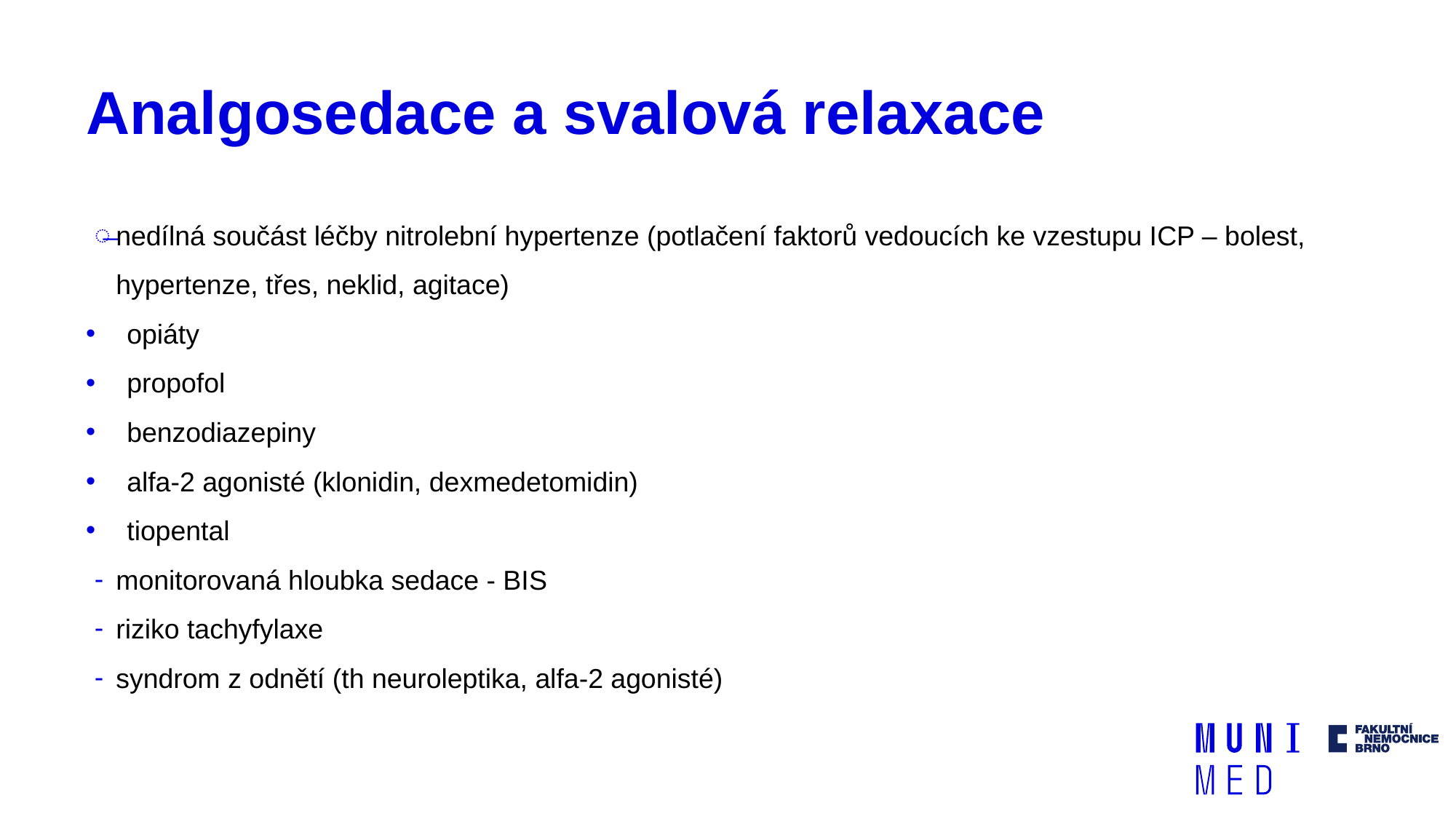

# Analgosedace a svalová relaxace
nedílná součást léčby nitrolební hypertenze (potlačení faktorů vedoucích ke vzestupu ICP – bolest, hypertenze, třes, neklid, agitace)
opiáty
propofol
benzodiazepiny
alfa-2 agonisté (klonidin, dexmedetomidin)
tiopental
monitorovaná hloubka sedace - BIS
riziko tachyfylaxe
syndrom z odnětí (th neuroleptika, alfa-2 agonisté)